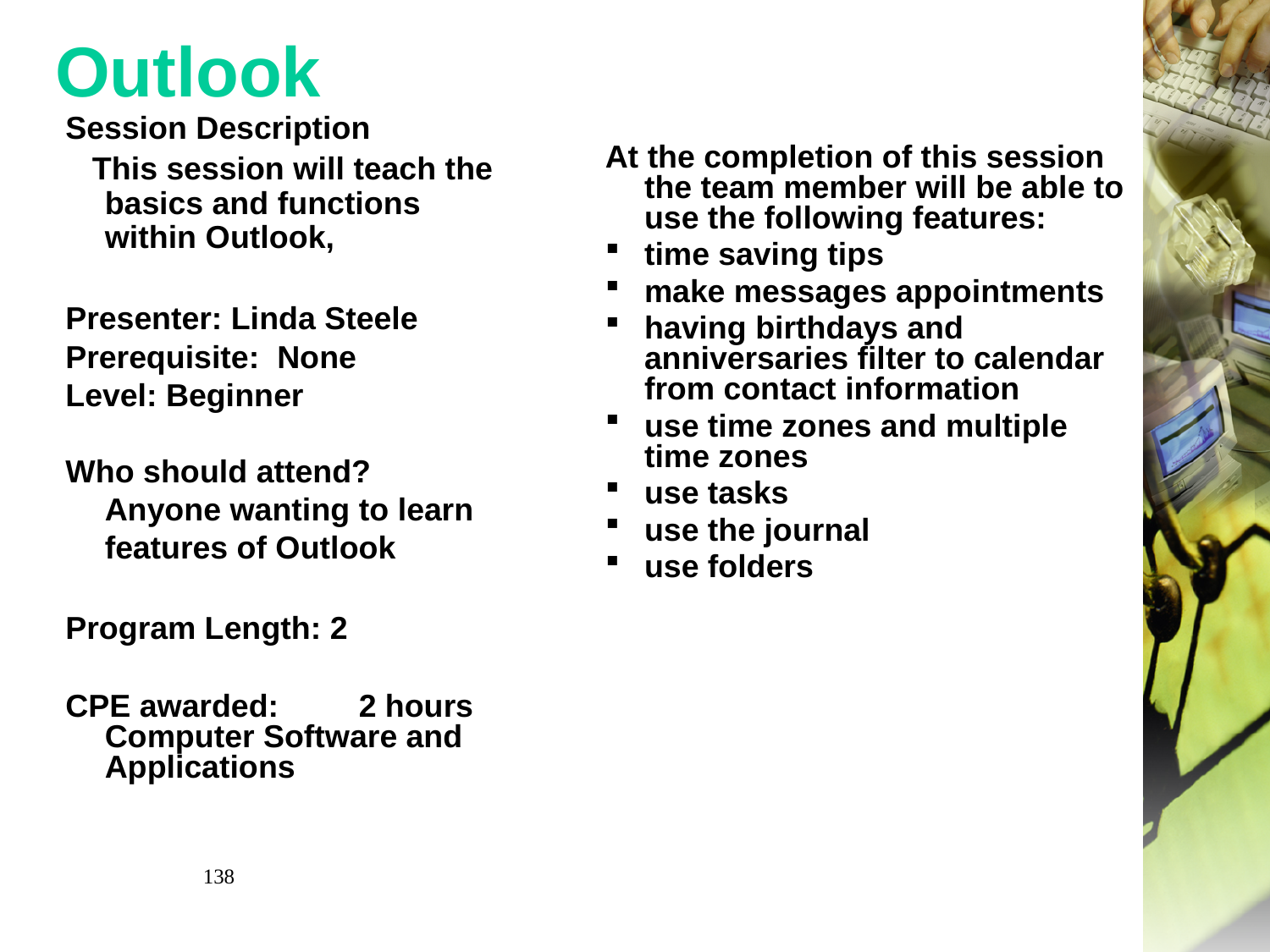

# Outlook
Session Description
   This session will teach the basics and functions within Outlook,

Presenter: Linda Steele
Prerequisite:  None
Level: Beginner

Who should attend?  Anyone wanting to learn features of Outlook

Program Length: 2

CPE awarded:	2 hours Computer Software and Applications

At the completion of this session the team member will be able to use the following features:
time saving tips
make messages appointments
having birthdays and anniversaries filter to calendar from contact information
use time zones and multiple time zones
use tasks
use the journal
use folders

138